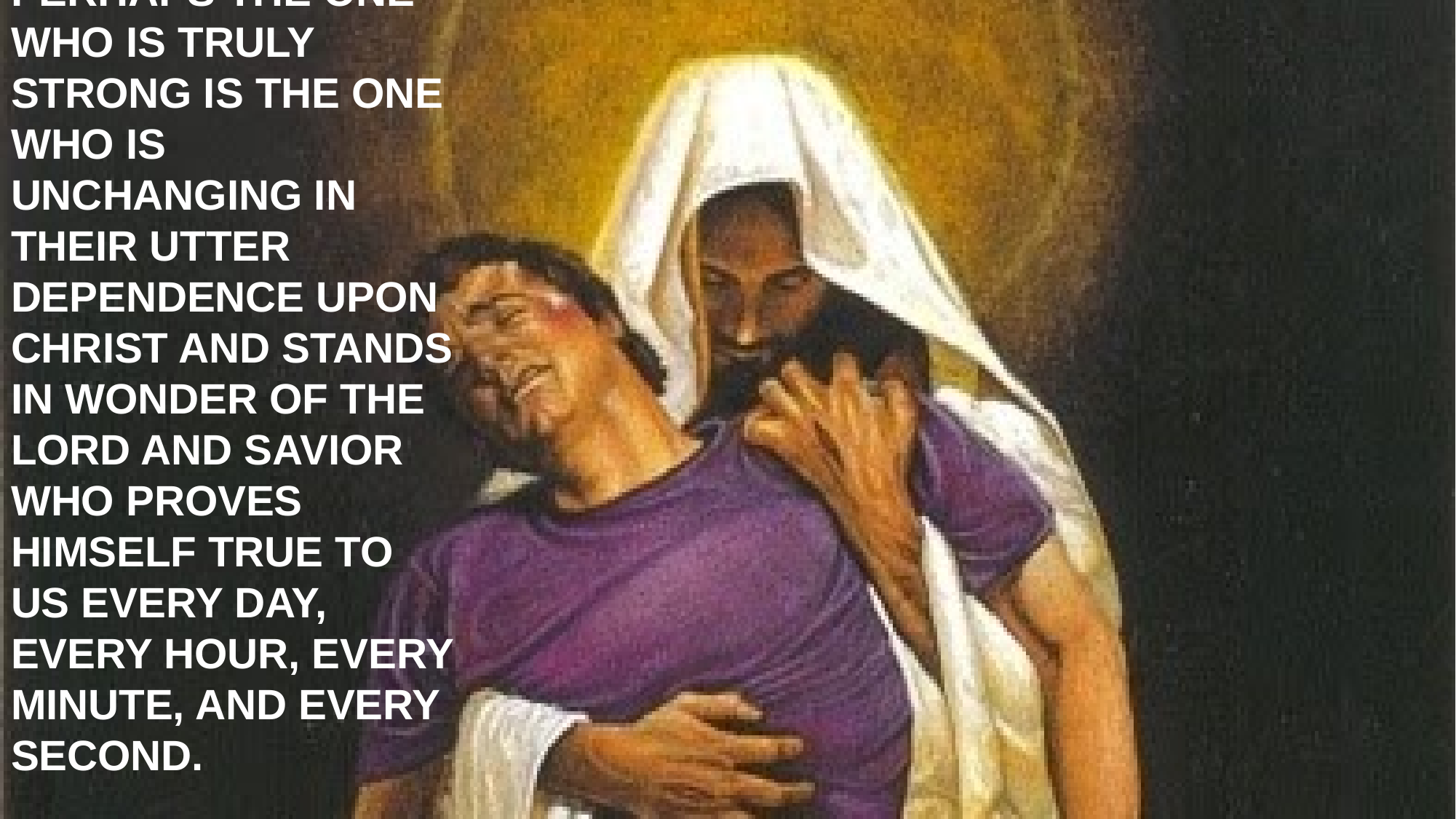

# Perhaps the one who is truly strong is the one who is unchanging in their utter dependence upon Christ and stands in wonder of the Lord and Savior who proves Himself true to us every day, every hour, every minute, and every second.